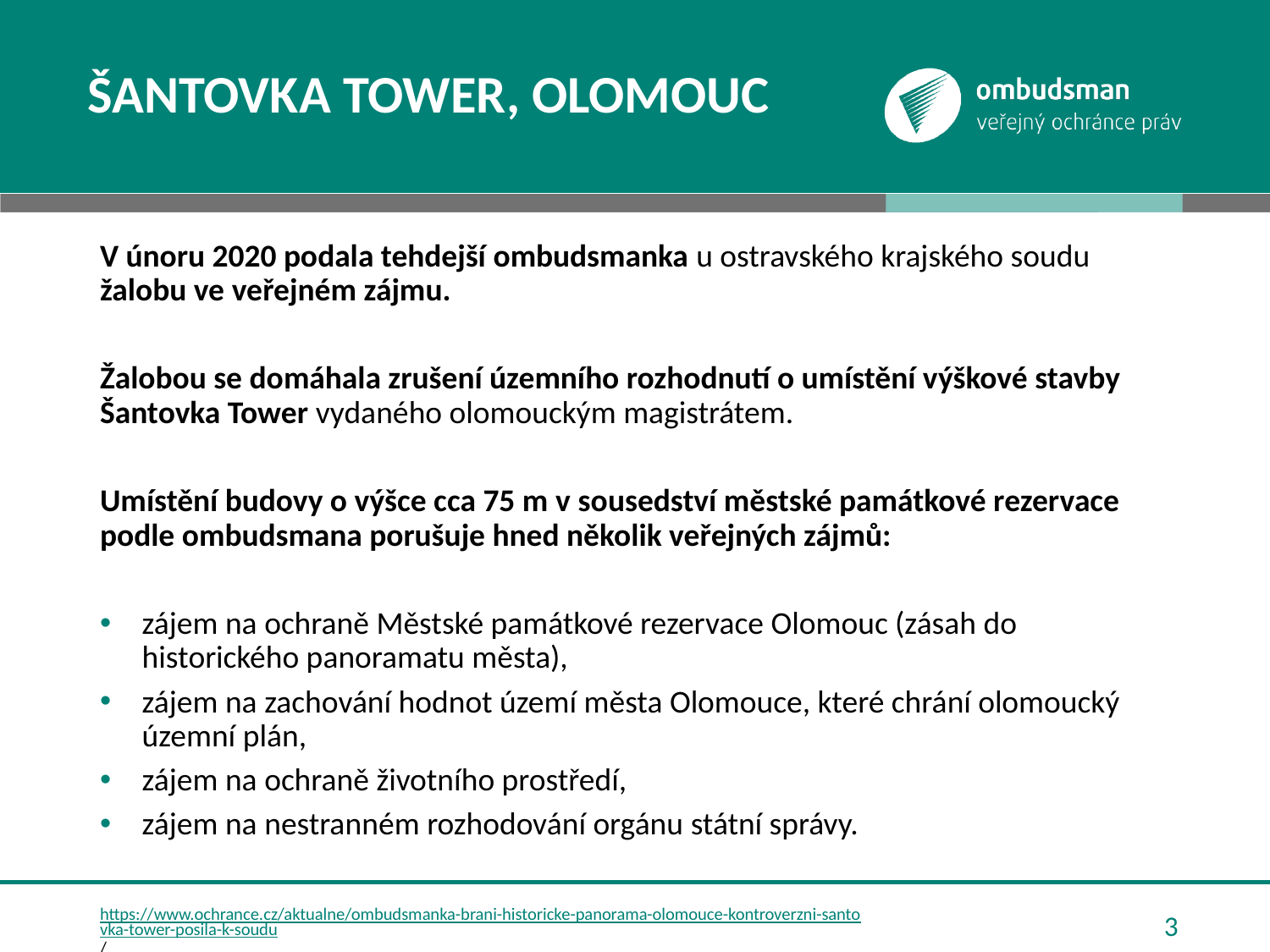

# Šantovka Tower, Olomouc
V únoru 2020 podala tehdejší ombudsmanka u ostravského krajského soudu  žalobu ve veřejném zájmu.

Žalobou se domáhala zrušení územního rozhodnutí o umístění výškové stavby Šantovka Tower vydaného olomouckým magistrátem.

Umístění budovy o výšce cca 75 m v sousedství městské památkové rezervace podle ombudsmana porušuje hned několik veřejných zájmů:

zájem na ochraně Městské památkové rezervace Olomouc (zásah do historického panoramatu města),
zájem na zachování hodnot území města Olomouce, které chrání olomoucký územní plán,
zájem na ochraně životního prostředí,
zájem na nestranném rozhodování orgánu státní správy.

https://www.ochrance.cz/aktualne/ombudsmanka-brani-historicke-panorama-olomouce-kontroverzni-santovka-tower-posila-k-soudu/
3